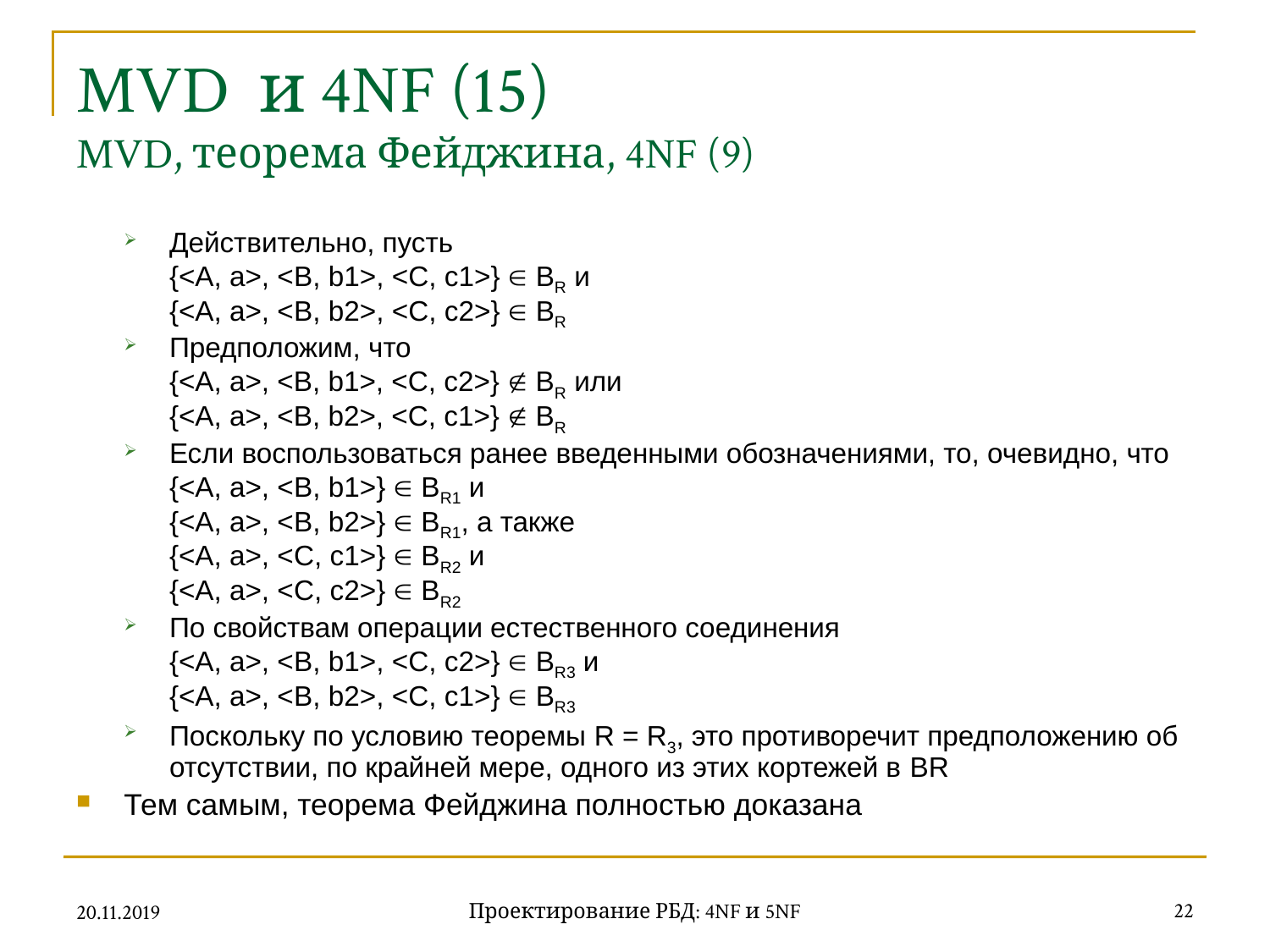

# MVD  и 4NF (15) MVD, теорема Фейджина, 4NF (9)
Действительно, пусть
{<A, a>, <B, b1>, <C, c1>} ∈ BR и
{<A, a>, <B, b2>, <C, c2>} ∈ BR
Предположим, что
{<A, a>, <B, b1>, <C, c2>} ∉ BR или
{<A, a>, <B, b2>, <C, c1>} ∉ BR
Если воспользоваться ранее введенными обозначениями, то, очевидно, что
{<A, a>, <B, b1>} ∈ BR1 и
{<A, a>, <B, b2>} ∈ BR1, а также
{<A, a>, <C, c1>} ∈ BR2 и
{<A, a>, <C, c2>} ∈ BR2
По свойствам операции естественного соединения
{<A, a>, <B, b1>, <C, c2>} ∈ BR3 и
{<A, a>, <B, b2>, <C, c1>} ∈ BR3
Поскольку по условию теоремы R = R3, это противоречит предположению об отсутствии, по крайней мере, одного из этих кортежей в BR
Тем самым, теорема Фейджина полностью доказана
20.11.2019
22
Проектирование РБД: 4NF и 5NF